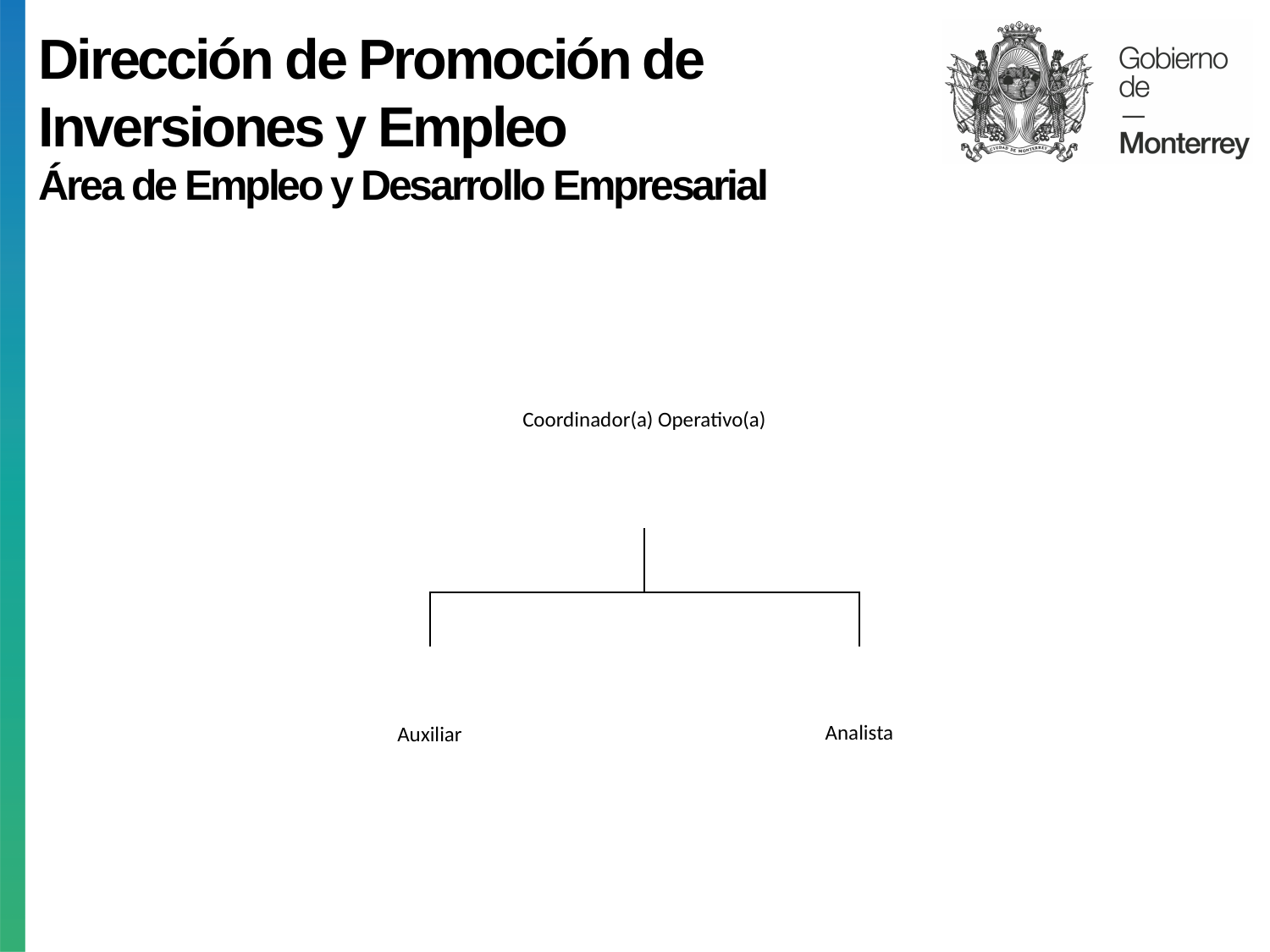

Dirección de Promoción de Inversiones y Empleo
Área de Empleo y Desarrollo Empresarial
Coordinador(a) Operativo(a)
Auxiliar
Analista